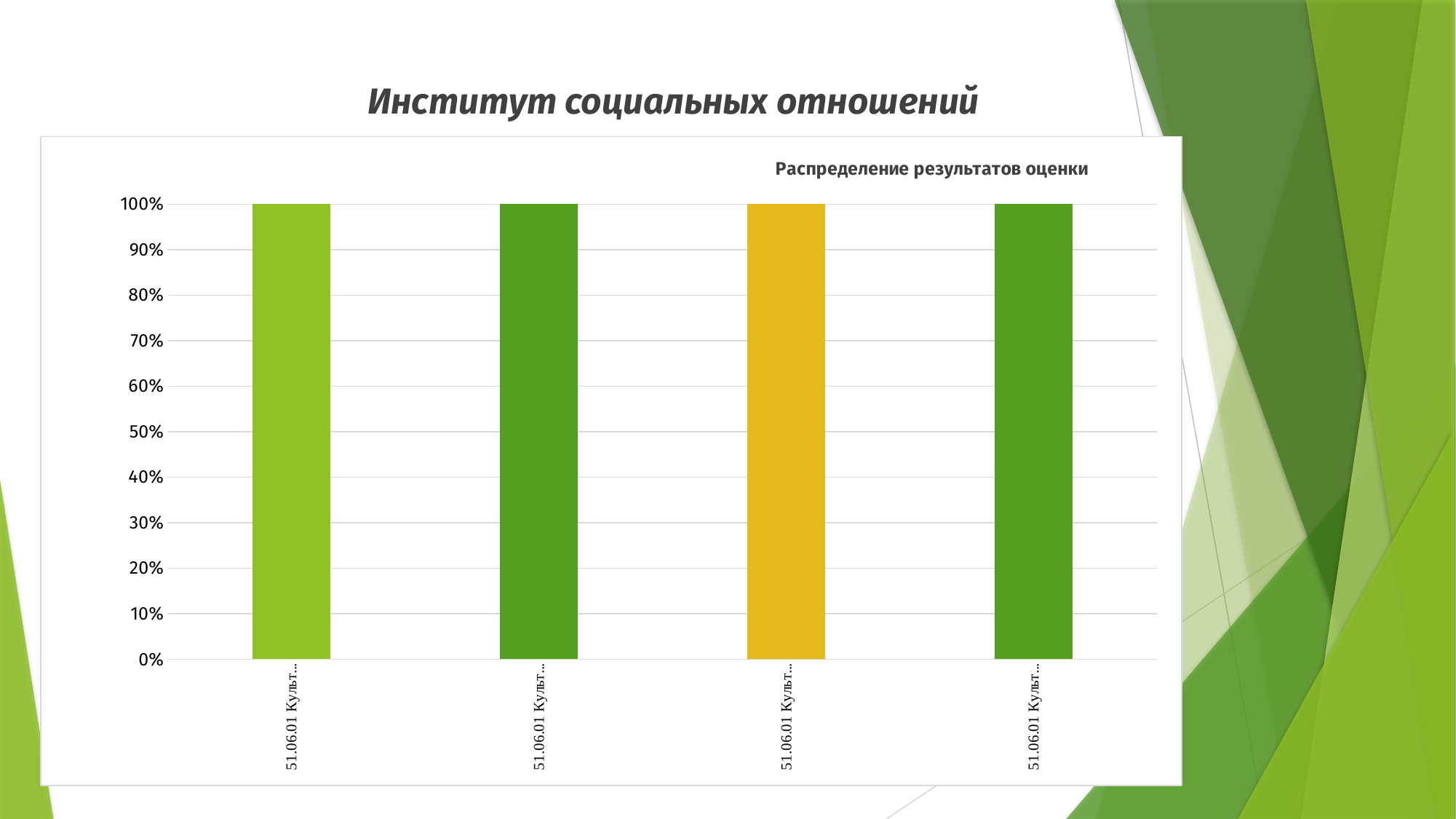

# Институт социальных отношений

### Chart

| Category | [0%; 60%) | [60%;75% ) | [75%; 85%) | [85%; 100%] |
|---|---|---|---|---|
| 51.06.01 Культурология, А-ТиИК-2 | 1.0 | 0.0 | 0.0 | 0.0 |
| 51.06.01 Культурология, А-ТиИК-2 | 0.0 | 1.0 | 0.0 | 0.0 |
| 51.06.01 Культурология, Аз-ТиИК-2 | 0.0 | 0.0 | 1.0 | 0.0 |
| 51.06.01 Культурология, Аз-ТиИК-2 | 0.0 | 1.0 | 0.0 | 0.0 |